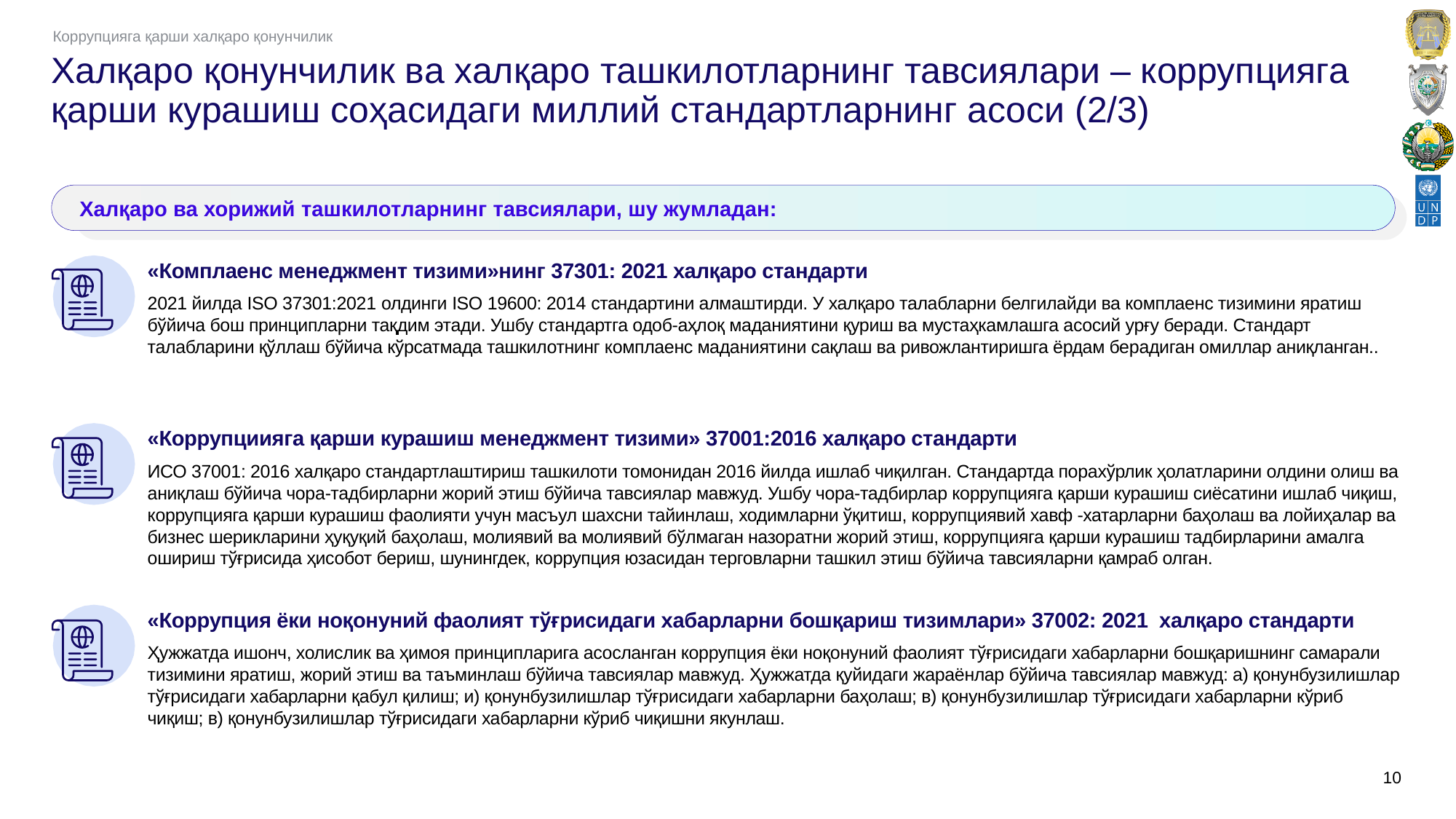

Коррупцияга қарши халқаро қонунчилик
# Халқаро қонунчилик ва халқаро ташкилотларнинг тавсиялари – коррупцияга қарши курашиш соҳасидаги миллий стандартларнинг асоси (2/3)
Халқаро ва хорижий ташкилотларнинг тавсиялари, шу жумладан:

«Комплаенс менеджмент тизими»нинг 37301: 2021 халқаро стандарти
2021 йилда ISO 37301:2021 олдинги ISO 19600: 2014 стандартини алмаштирди. У халқаро талабларни белгилайди ва комплаенс тизимини яратиш бўйича бош принципларни тақдим этади. Ушбу стандартга одоб-аҳлоқ маданиятини қуриш ва мустаҳкамлашга асосий урғу беради. Стандарт талабларини қўллаш бўйича кўрсатмада ташкилотнинг комплаенс маданиятини сақлаш ва ривожлантиришга ёрдам берадиган омиллар аниқланган..

«Коррупциияга қарши курашиш менеджмент тизими» 37001:2016 халқаро стандарти
ИСО 37001: 2016 халқаро стандартлаштириш ташкилоти томонидан 2016 йилда ишлаб чиқилган. Стандартда порахўрлик ҳолатларини олдини олиш ва аниқлаш бўйича чора-тадбирларни жорий этиш бўйича тавсиялар мавжуд. Ушбу чора-тадбирлар коррупцияга қарши курашиш сиёсатини ишлаб чиқиш, коррупцияга қарши курашиш фаолияти учун масъул шахсни тайинлаш, ходимларни ўқитиш, коррупциявий хавф -хатарларни баҳолаш ва лойиҳалар ва бизнес шерикларини ҳуқуқий баҳолаш, молиявий ва молиявий бўлмаган назоратни жорий этиш, коррупцияга қарши курашиш тадбирларини амалга ошириш тўғрисида ҳисобот бериш, шунингдек, коррупция юзасидан терговларни ташкил этиш бўйича тавсияларни қамраб олган.

«Коррупция ёки ноқонуний фаолият тўғрисидаги хабарларни бошқариш тизимлари» 37002: 2021  халқаро стандарти
Ҳужжатда ишонч, холислик ва ҳимоя принципларига асосланган коррупция ёки ноқонуний фаолият тўғрисидаги хабарларни бошқаришнинг самарали тизимини яратиш, жорий этиш ва таъминлаш бўйича тавсиялар мавжуд. Ҳужжатда қуйидаги жараёнлар бўйича тавсиялар мавжуд: а) қонунбузилишлар тўғрисидаги хабарларни қабул қилиш; и) қонунбузилишлар тўғрисидаги хабарларни баҳолаш; в) қонунбузилишлар тўғрисидаги хабарларни кўриб чиқиш; в) қонунбузилишлар тўғрисидаги хабарларни кўриб чиқишни якунлаш.